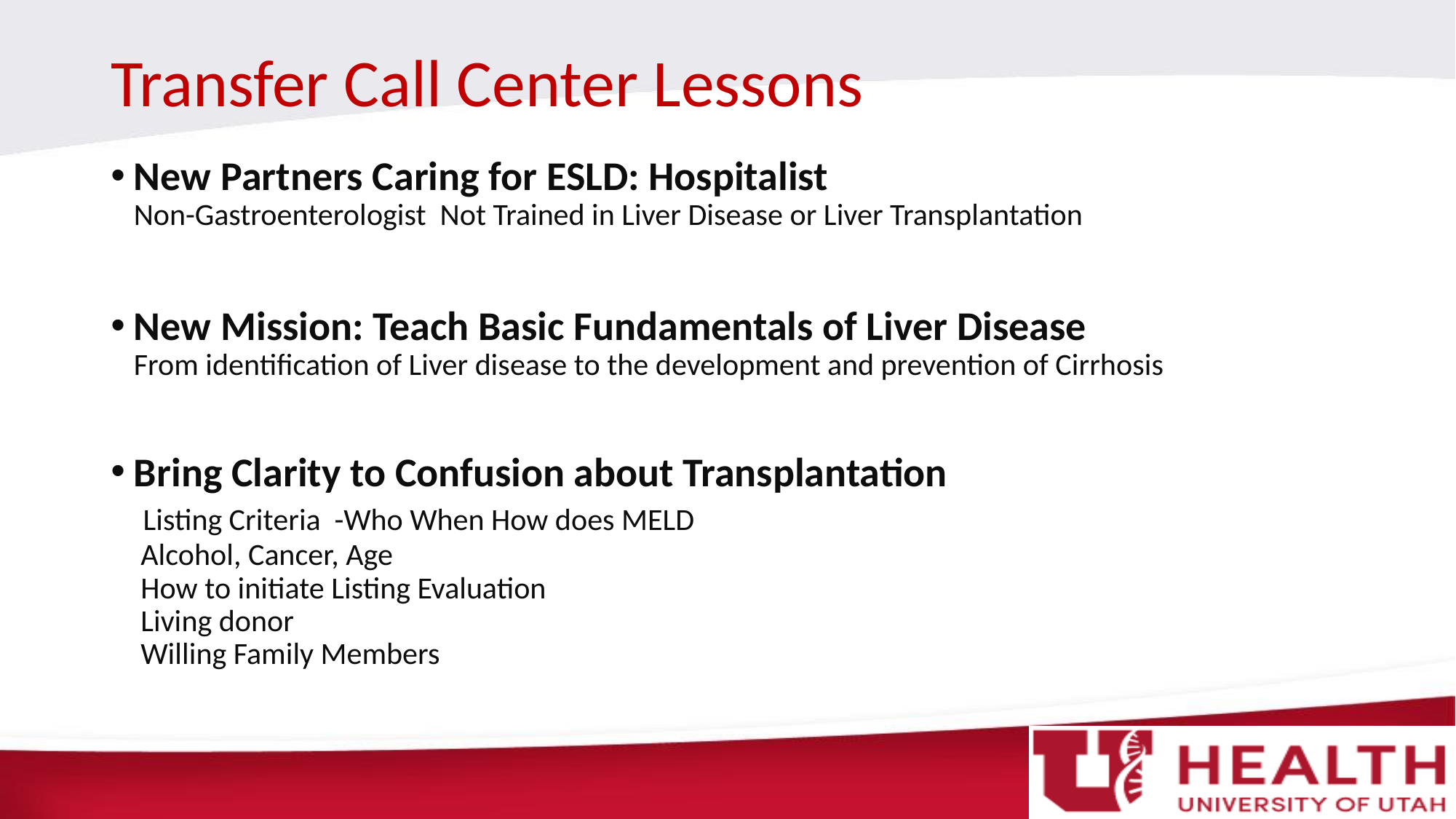

# Transfer Call Center Lessons
New Partners Caring for ESLD: Hospitalist
Non-Gastroenterologist  Not Trained in Liver Disease or Liver Transplantation
New Mission: Teach Basic Fundamentals of Liver Disease
From identification of Liver disease to the development and prevention of Cirrhosis
Bring Clarity to Confusion about Transplantation
 Listing Criteria  -Who When How does MELD
 Alcohol, Cancer, Age
 How to initiate Listing Evaluation
 Living donor
 Willing Family Members